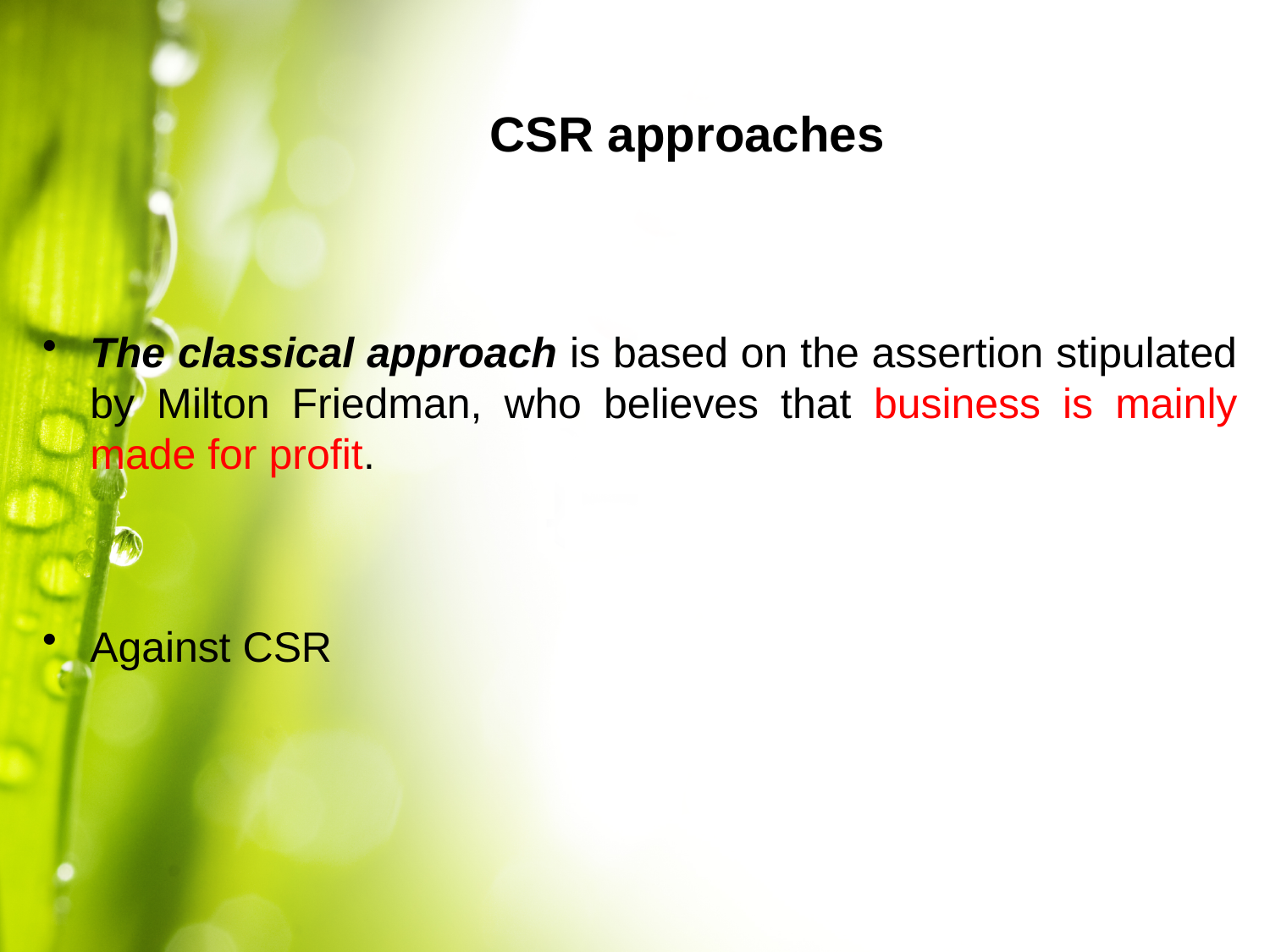

# CSR approaches

The classical approach is based on the assertion stipulated by Milton Friedman, who believes that business is mainly made for profit.

Against CSR